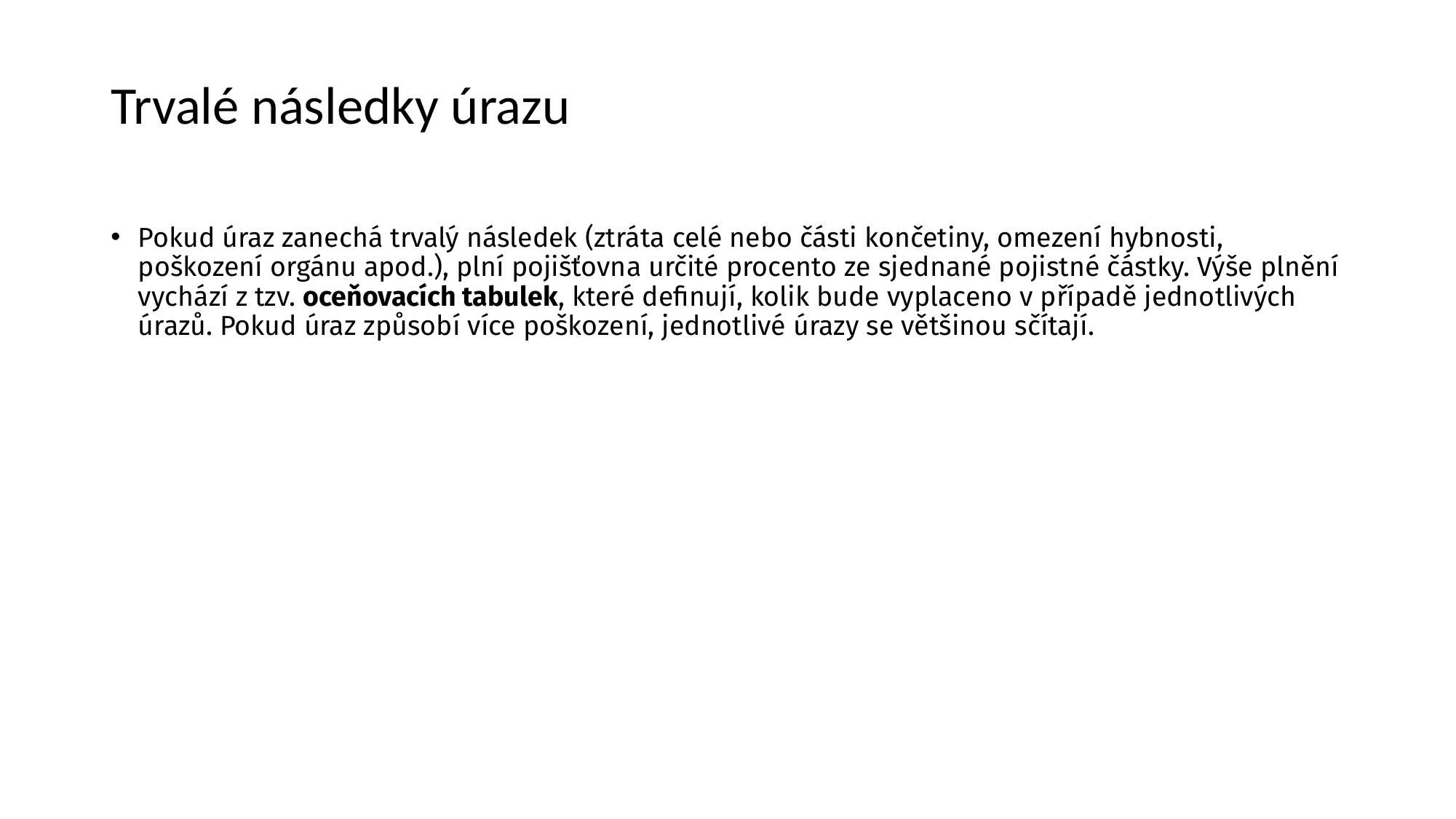

# Trvalé následky úrazu
Pokud úraz zanechá trvalý následek (ztráta celé nebo části končetiny, omezení hybnosti, poškození orgánu apod.), plní pojišťovna určité procento ze sjednané pojistné částky. Výše plnění vychází z tzv. oceňovacích tabulek, které definují, kolik bude vyplaceno v případě jednotlivých úrazů. Pokud úraz způsobí více poškození, jednotlivé úrazy se většinou sčítají.